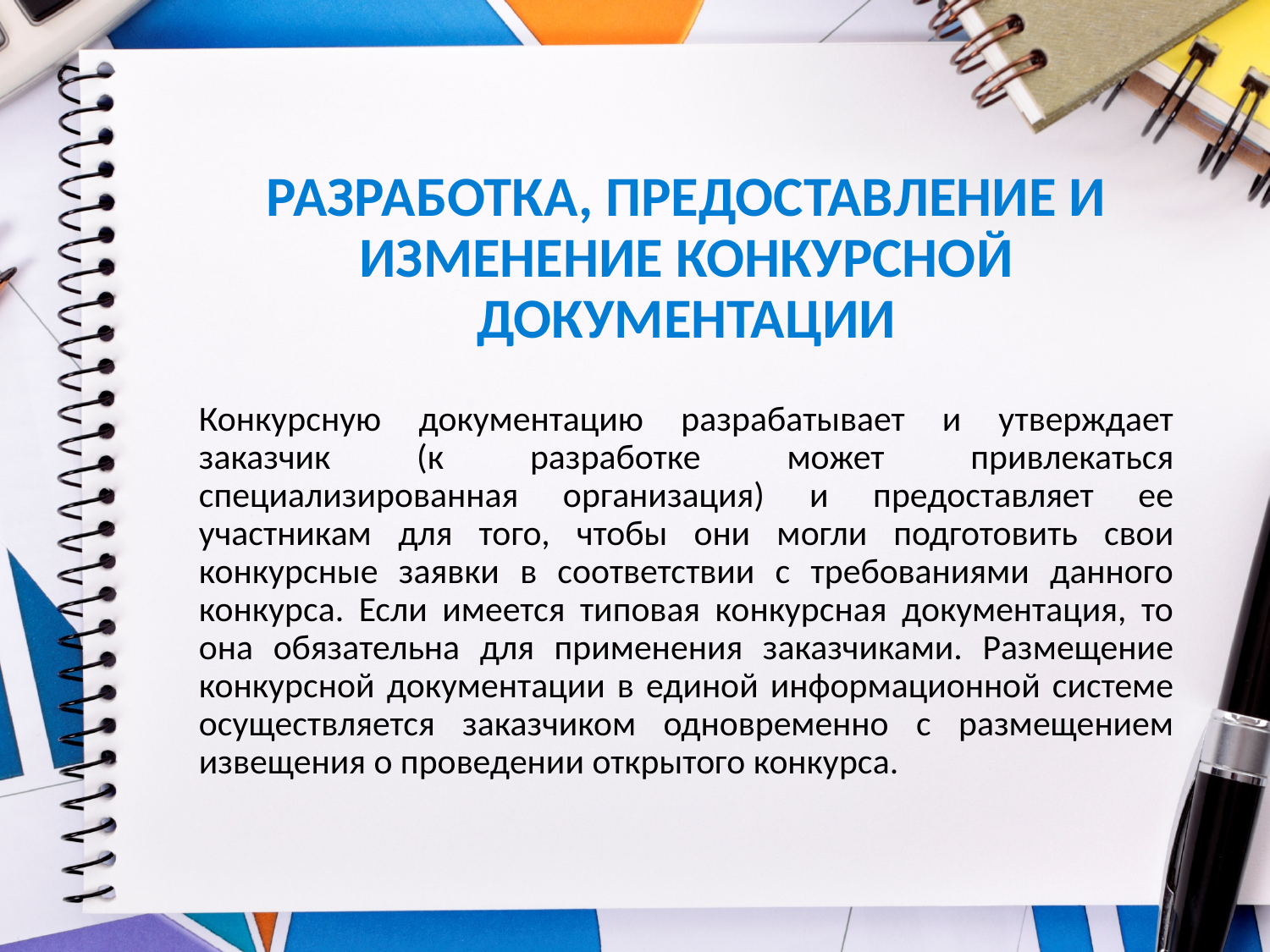

# РАЗРАБОТКА, ПРЕДОСТАВЛЕНИЕ И ИЗМЕНЕНИЕ КОНКУРСНОЙ ДОКУМЕНТАЦИИ
Конкурсную документацию разрабатывает и утверждает заказчик (к разработке может привлекаться специализированная организация) и предоставляет ее участникам для того, чтобы они могли подготовить свои конкурсные заявки в соответствии с требованиями данного конкурса. Если имеется типовая конкурсная документация, то она обязательна для применения заказчиками. Размещение конкурсной документации в единой информационной системе осуществляется заказчиком одновременно с размещением извещения о проведении открытого конкурса.